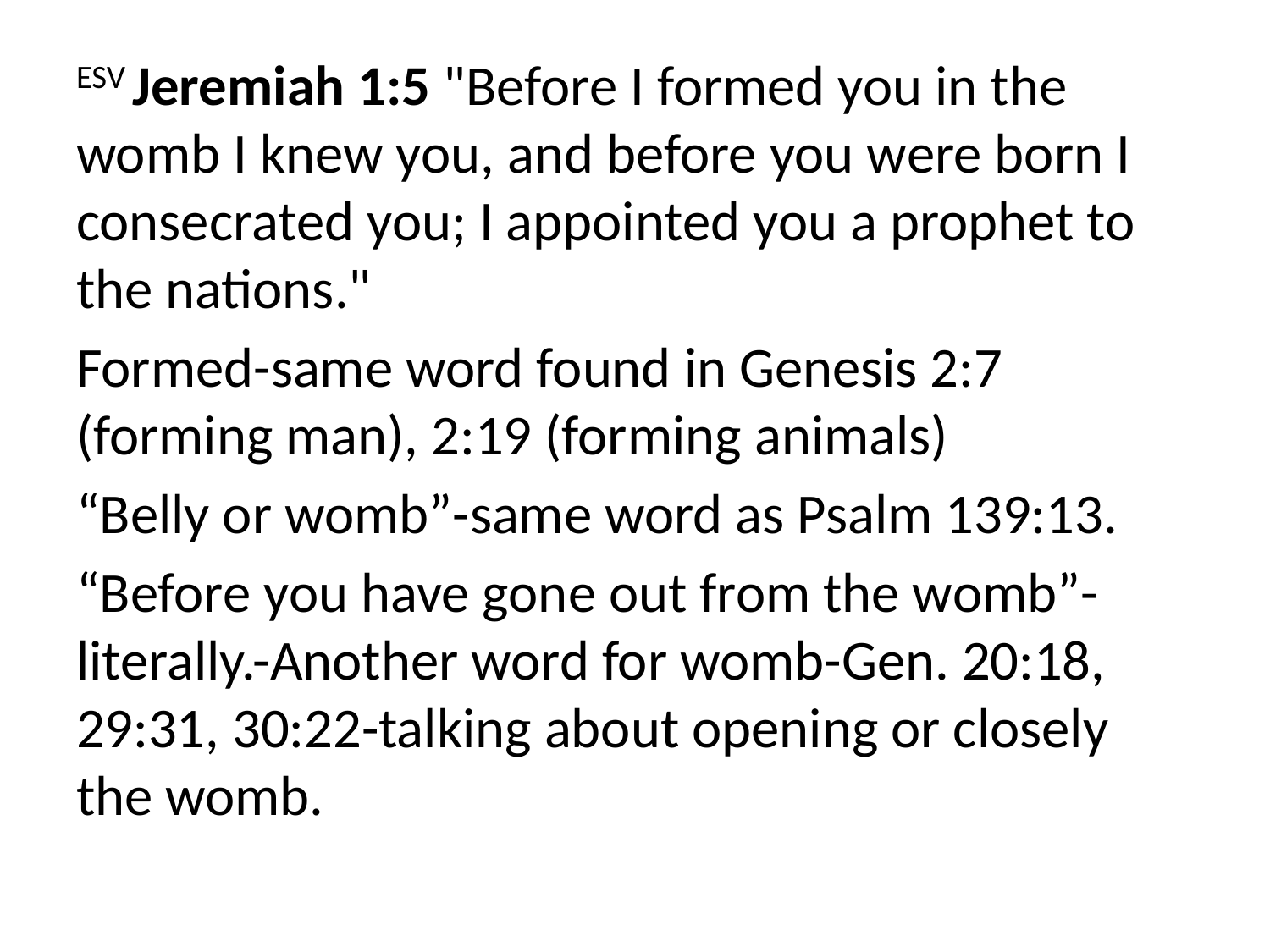

ESV Jeremiah 1:5 "Before I formed you in the womb I knew you, and before you were born I consecrated you; I appointed you a prophet to the nations."
Formed-same word found in Genesis 2:7 (forming man), 2:19 (forming animals)
“Belly or womb”-same word as Psalm 139:13.
“Before you have gone out from the womb”-literally.-Another word for womb-Gen. 20:18, 29:31, 30:22-talking about opening or closely the womb.